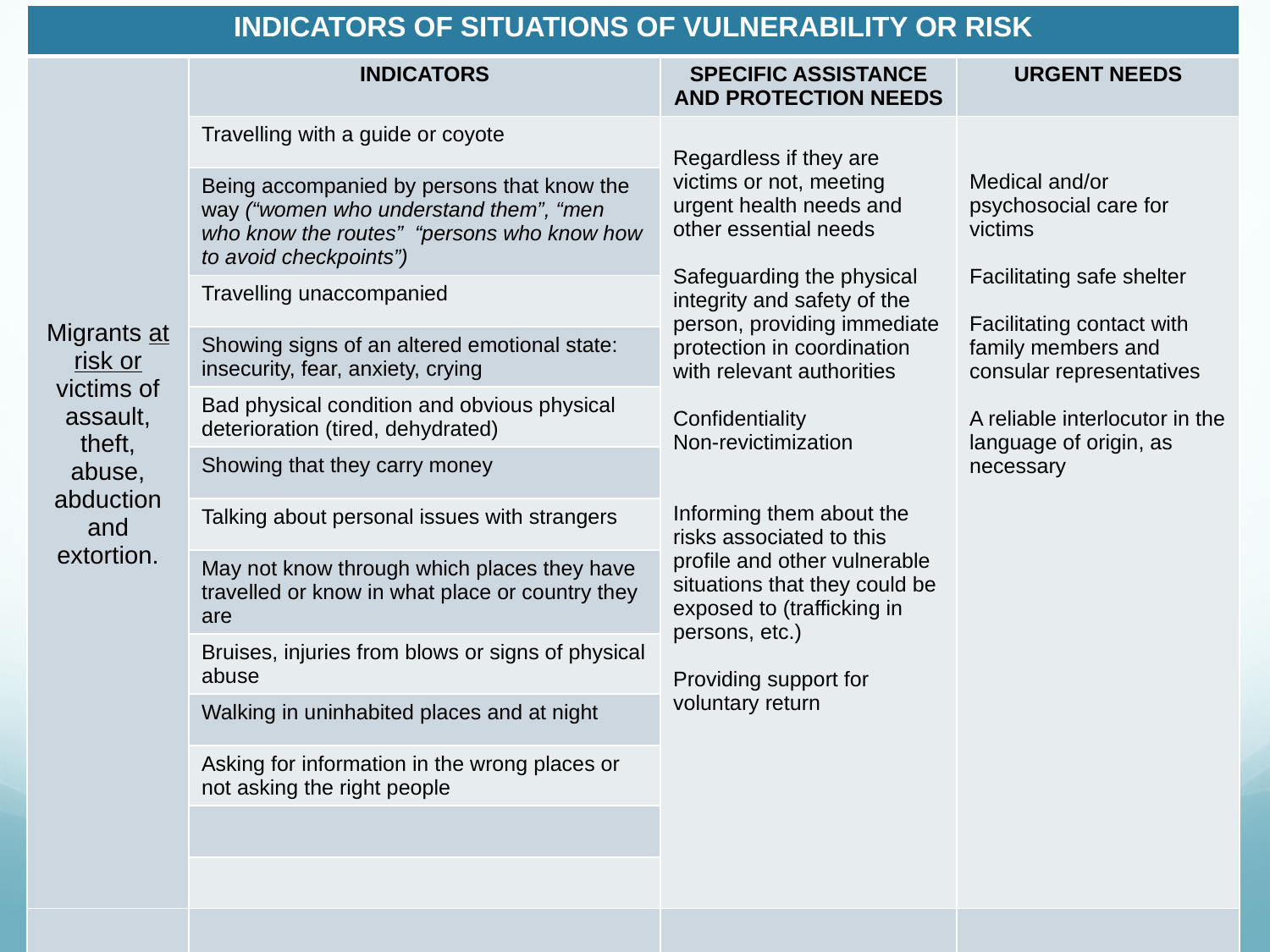

| INDICATORS OF SITUATIONS OF VULNERABILITY OR RISK |  |  |  |
| --- | --- | --- | --- |
| Migrants at risk or victims of assault, theft, abuse, abduction and extortion. | INDICATORS | SPECIFIC ASSISTANCE AND PROTECTION NEEDS | URGENT NEEDS |
|  | Travelling with a guide or coyote | Regardless if they are victims or not, meeting urgent health needs and other essential needs Safeguarding the physical integrity and safety of the person, providing immediate protection in coordination with relevant authorities Confidentiality Non-revictimization Informing them about the risks associated to this profile and other vulnerable situations that they could be exposed to (trafficking in persons, etc.) Providing support for voluntary return | Medical and/or psychosocial care for victims Facilitating safe shelter Facilitating contact with family members and consular representatives A reliable interlocutor in the language of origin, as necessary |
|  | Being accompanied by persons that know the way (“women who understand them”, “men who know the routes” “persons who know how to avoid checkpoints”) |  |  |
|  | Travelling unaccompanied |  |  |
|  | Showing signs of an altered emotional state: insecurity, fear, anxiety, crying |  |  |
|  | Bad physical condition and obvious physical deterioration (tired, dehydrated) |  |  |
|  | Showing that they carry money |  |  |
|  | Talking about personal issues with strangers |  |  |
|  | May not know through which places they have travelled or know in what place or country they are |  |  |
|  | Bruises, injuries from blows or signs of physical abuse |  |  |
|  | Walking in uninhabited places and at night |  |  |
|  | Asking for information in the wrong places or not asking the right people |  |  |
|  |  |  |  |
|  |  |  |  |
|  |  |  |  |